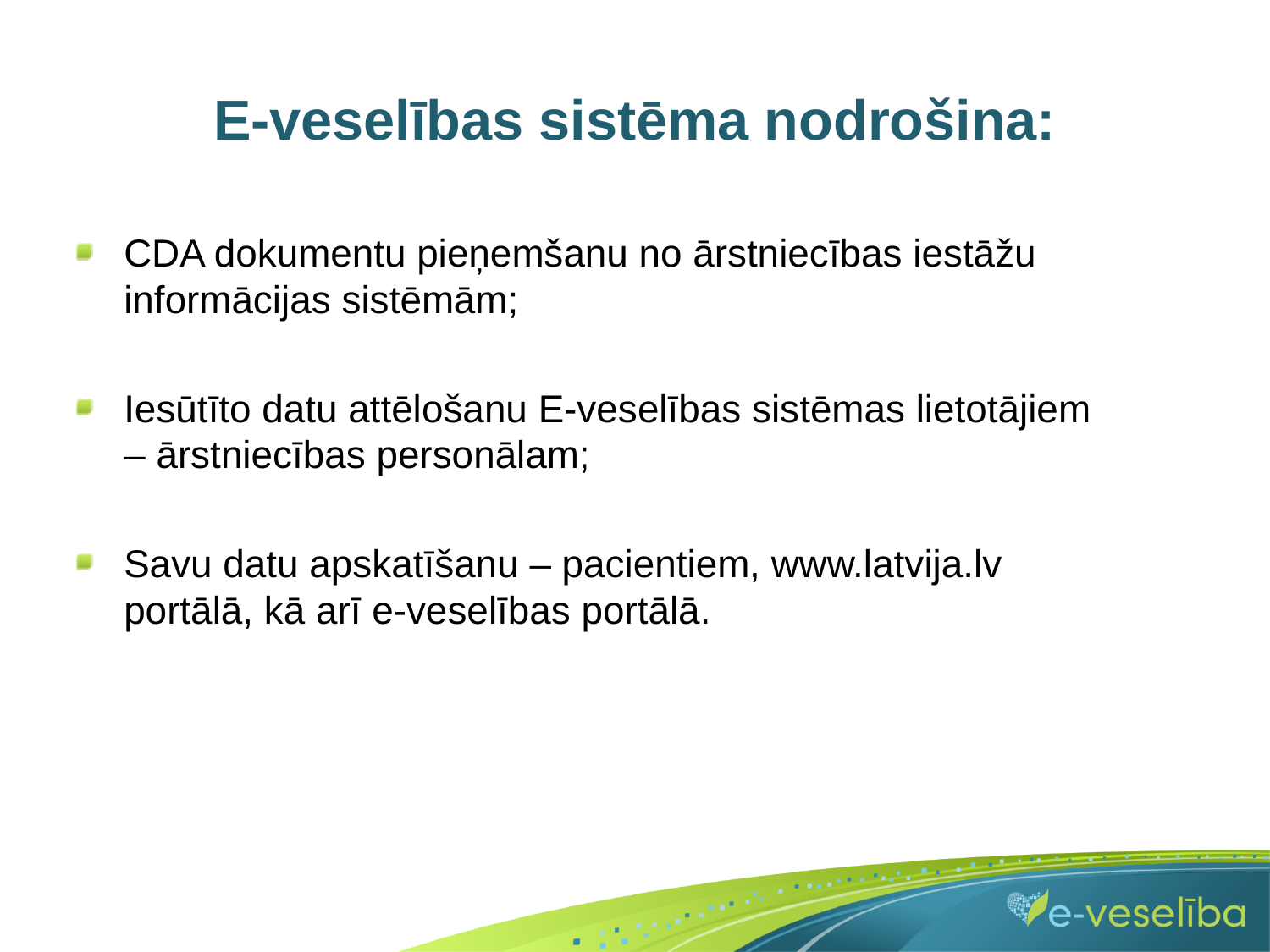

# E-veselības sistēma nodrošina:
CDA dokumentu pieņemšanu no ārstniecības iestāžu informācijas sistēmām;

Iesūtīto datu attēlošanu E-veselības sistēmas lietotājiem – ārstniecības personālam;

Savu datu apskatīšanu – pacientiem, www.latvija.lv portālā, kā arī e-veselības portālā.